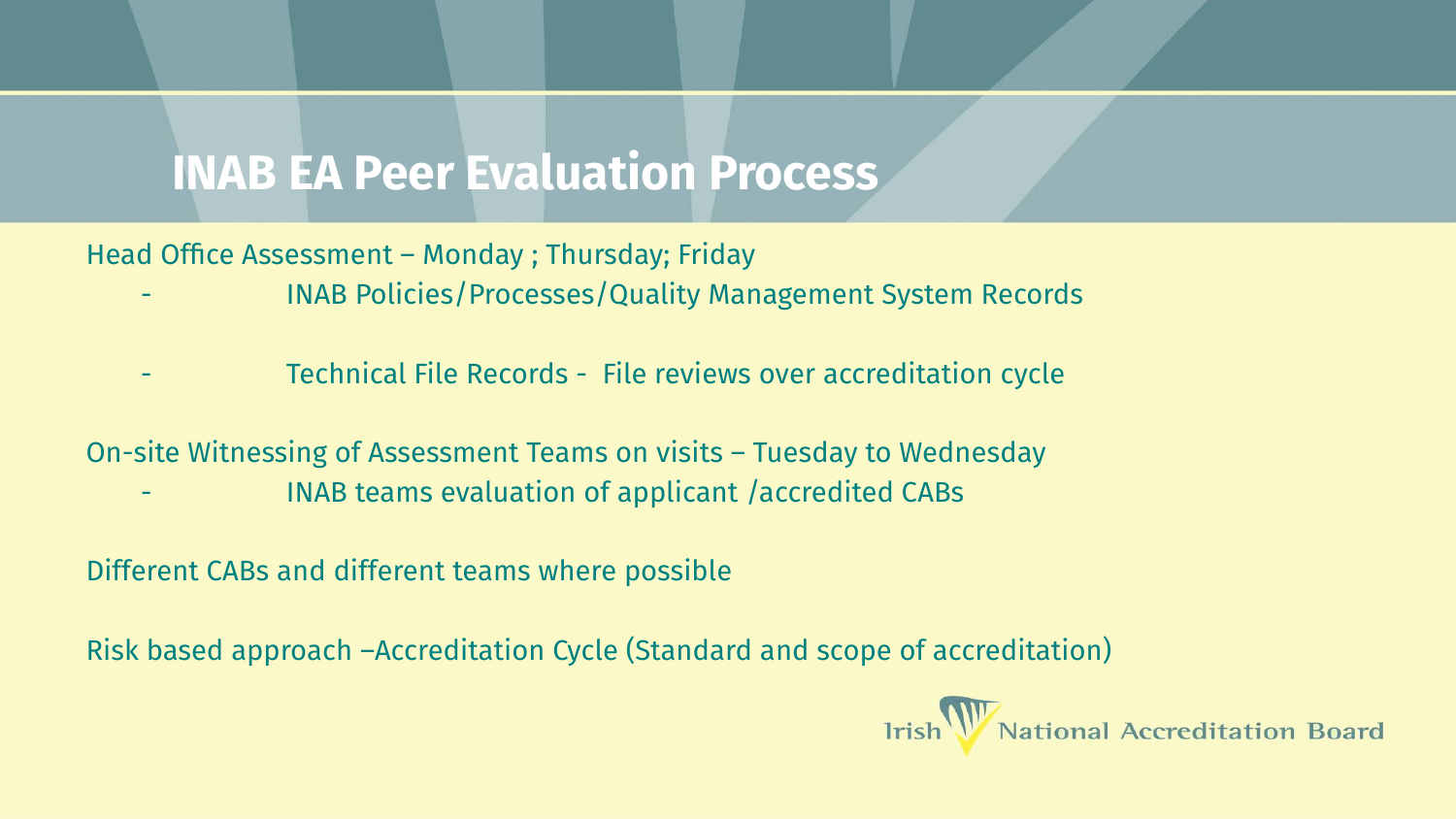

# INAB EA Peer Evaluation Process
Head Office Assessment – Monday ; Thursday; Friday
	-	INAB Policies/Processes/Quality Management System Records

	-	Technical File Records -  File reviews over accreditation cycle

On-site Witnessing of Assessment Teams on visits – Tuesday to Wednesday
	-	INAB teams evaluation of applicant /accredited CABs

Different CABs and different teams where possible

Risk based approach –Accreditation Cycle (Standard and scope of accreditation)